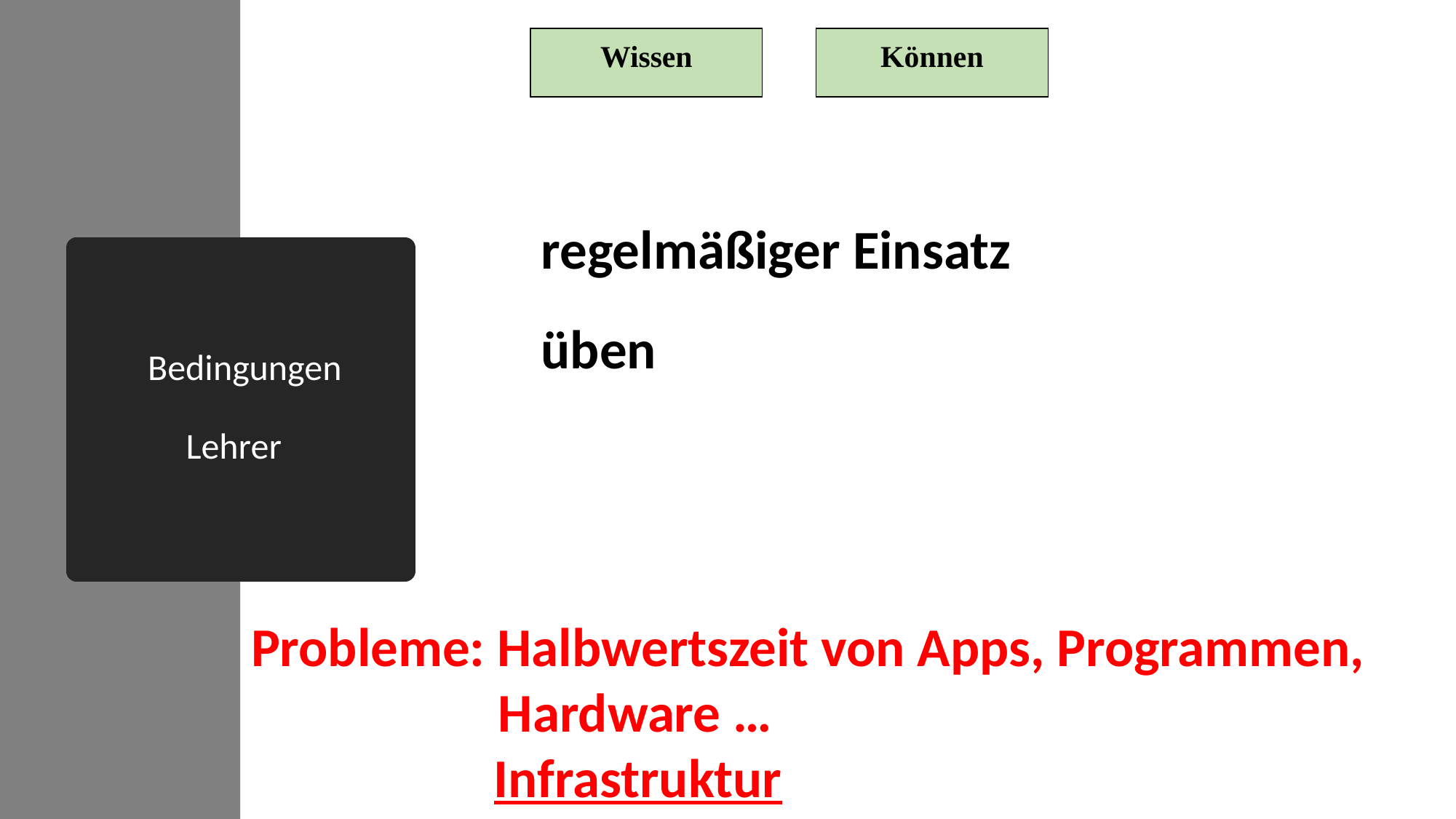

Wissen

Können

regelmäßiger Einsatz
# Bedingungen Lehrer
üben
Probleme: Halbwertszeit von Apps, Programmen,
                    Hardware …
		  Infrastruktur